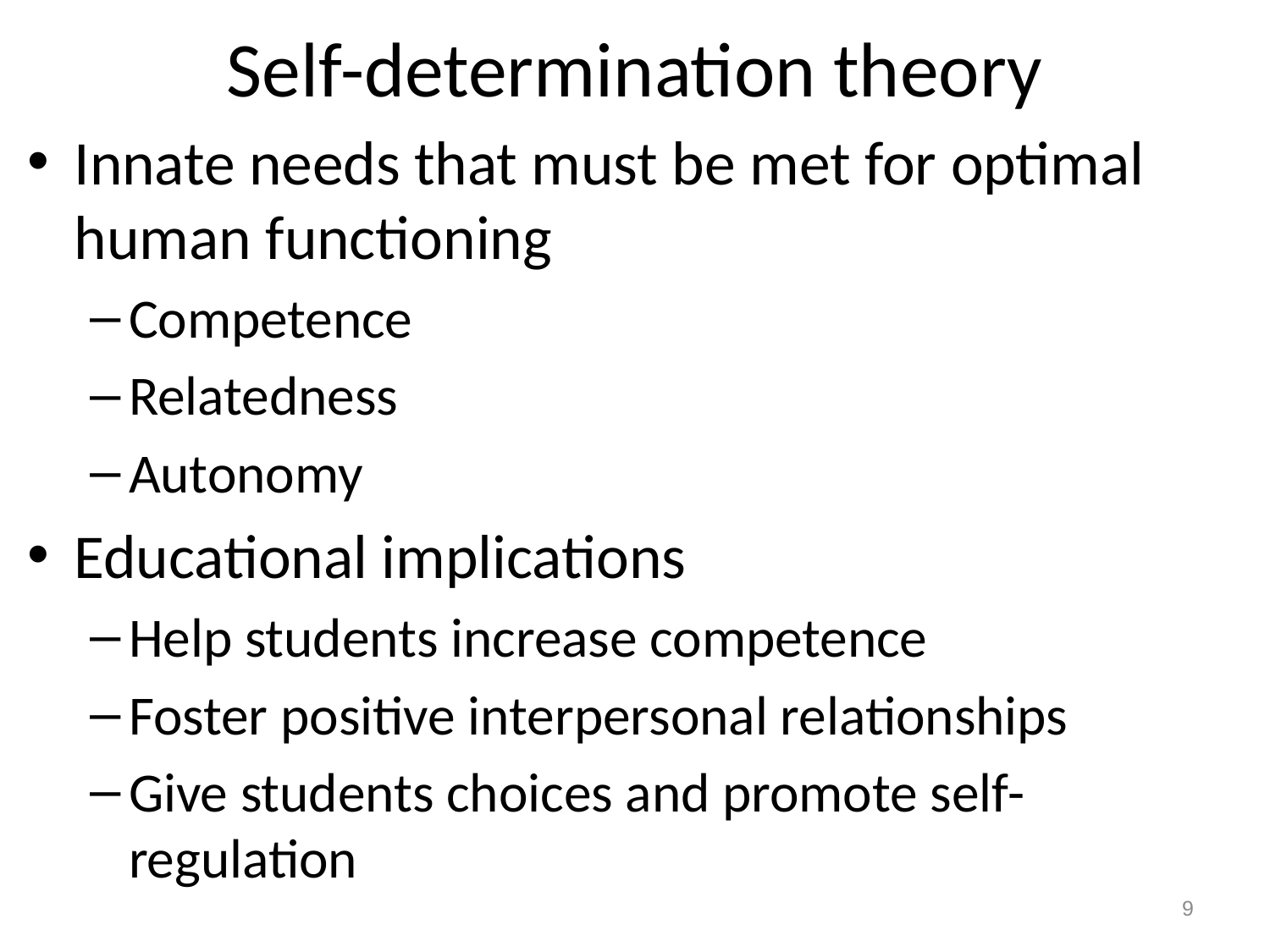

# Self-determination theory
Innate needs that must be met for optimal human functioning
Competence
Relatedness
Autonomy
Educational implications
Help students increase competence
Foster positive interpersonal relationships
Give students choices and promote self-regulation

9